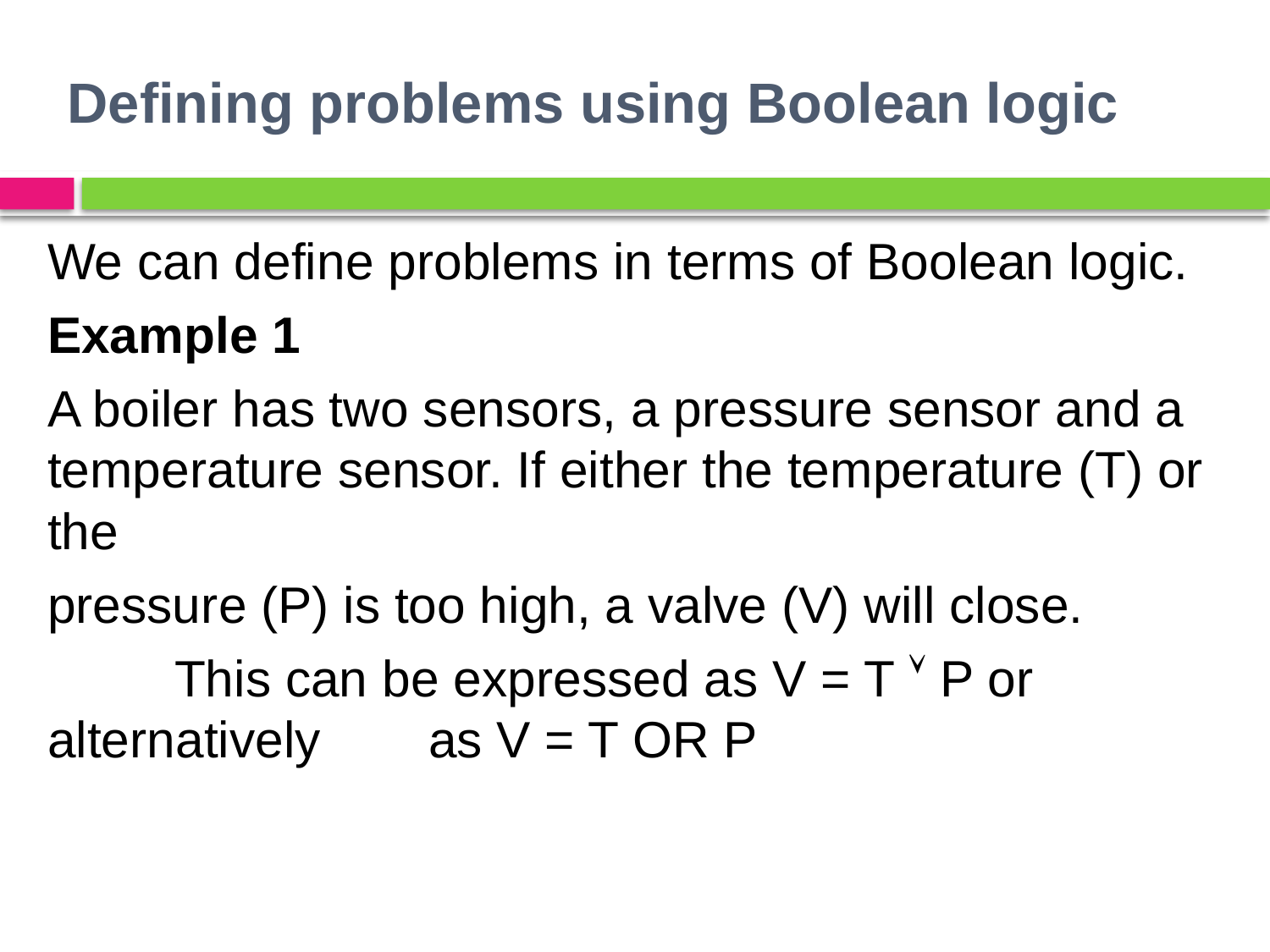

# Defining problems using Boolean logic
We can define problems in terms of Boolean logic.
Example 1
A boiler has two sensors, a pressure sensor and a temperature sensor. If either the temperature (T) or the
pressure (P) is too high, a valve (V) will close.
	This can be expressed as V = T ∨ P or alternatively 	as V = T OR P